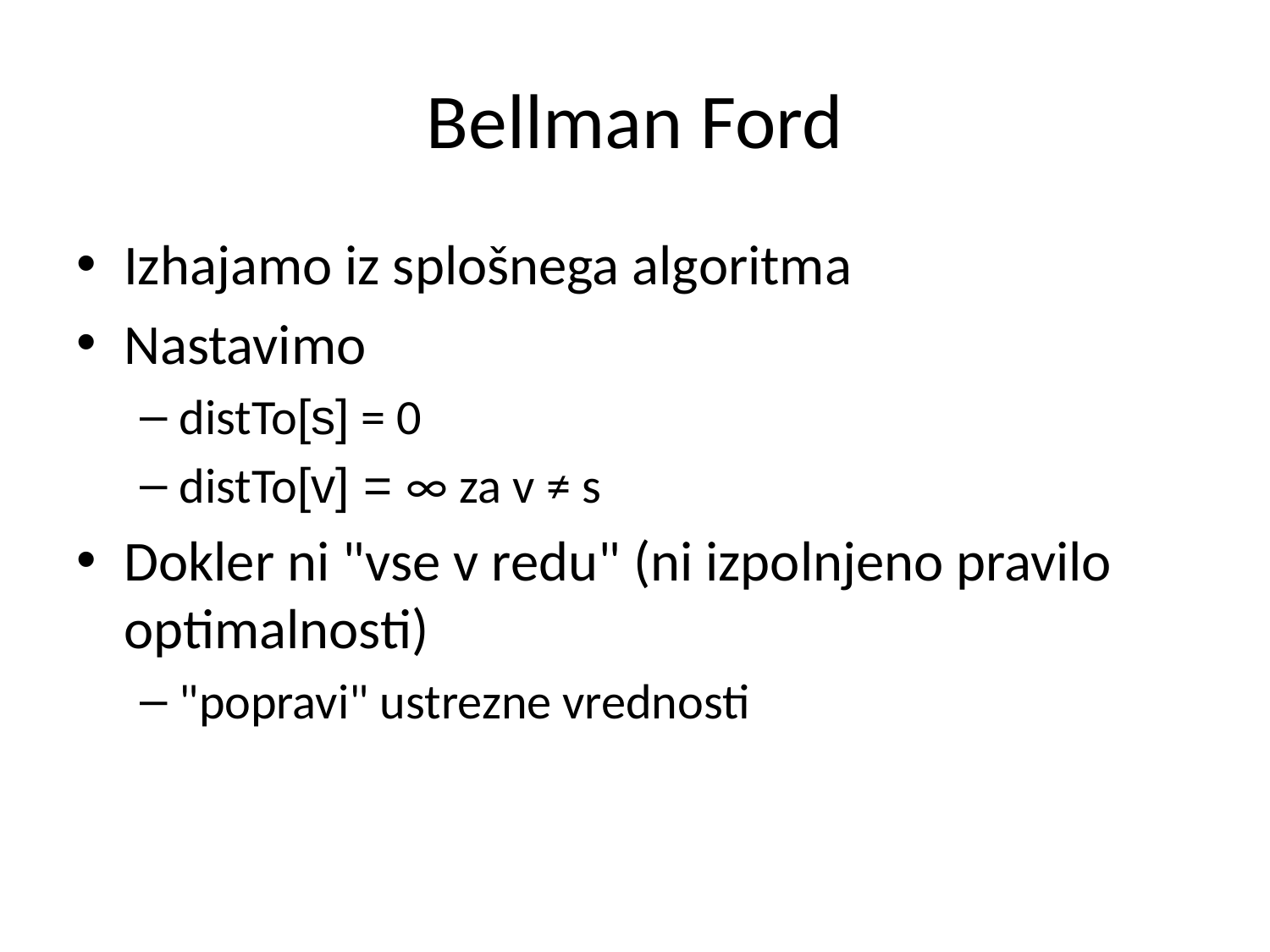

# Bellman Ford
Izhajamo iz splošnega algoritma
Nastavimo
distTo[s] = 0
distTo[v] = ∞ za v ≠ s
Dokler ni "vse v redu" (ni izpolnjeno pravilo optimalnosti)
"popravi" ustrezne vrednosti